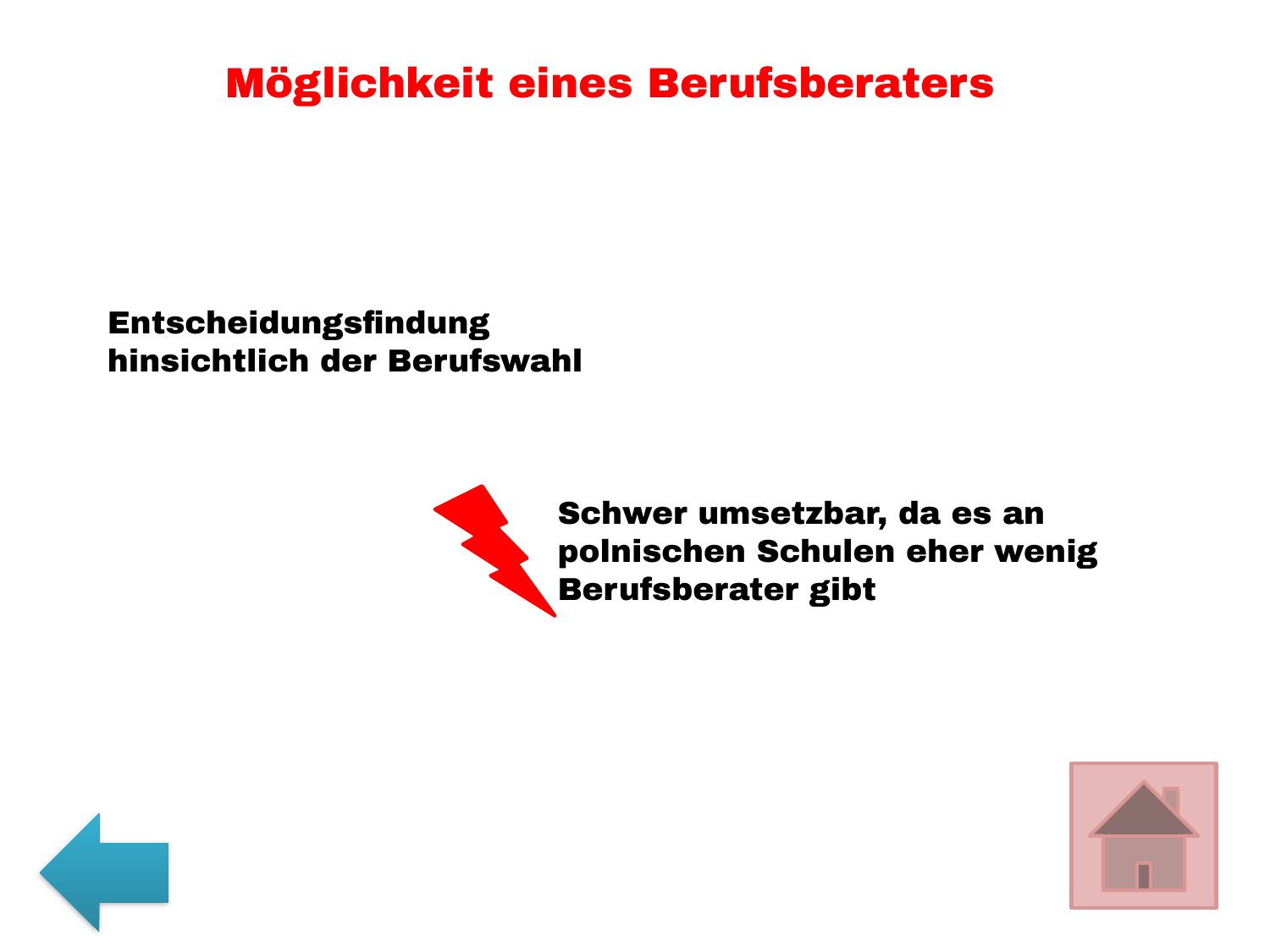

Möglichkeit eines Berufsberaters
Entscheidungsfindung hinsichtlich der Berufswahl

Schwer umsetzbar, da es an polnischen Schulen eher wenig Berufsberater gibt